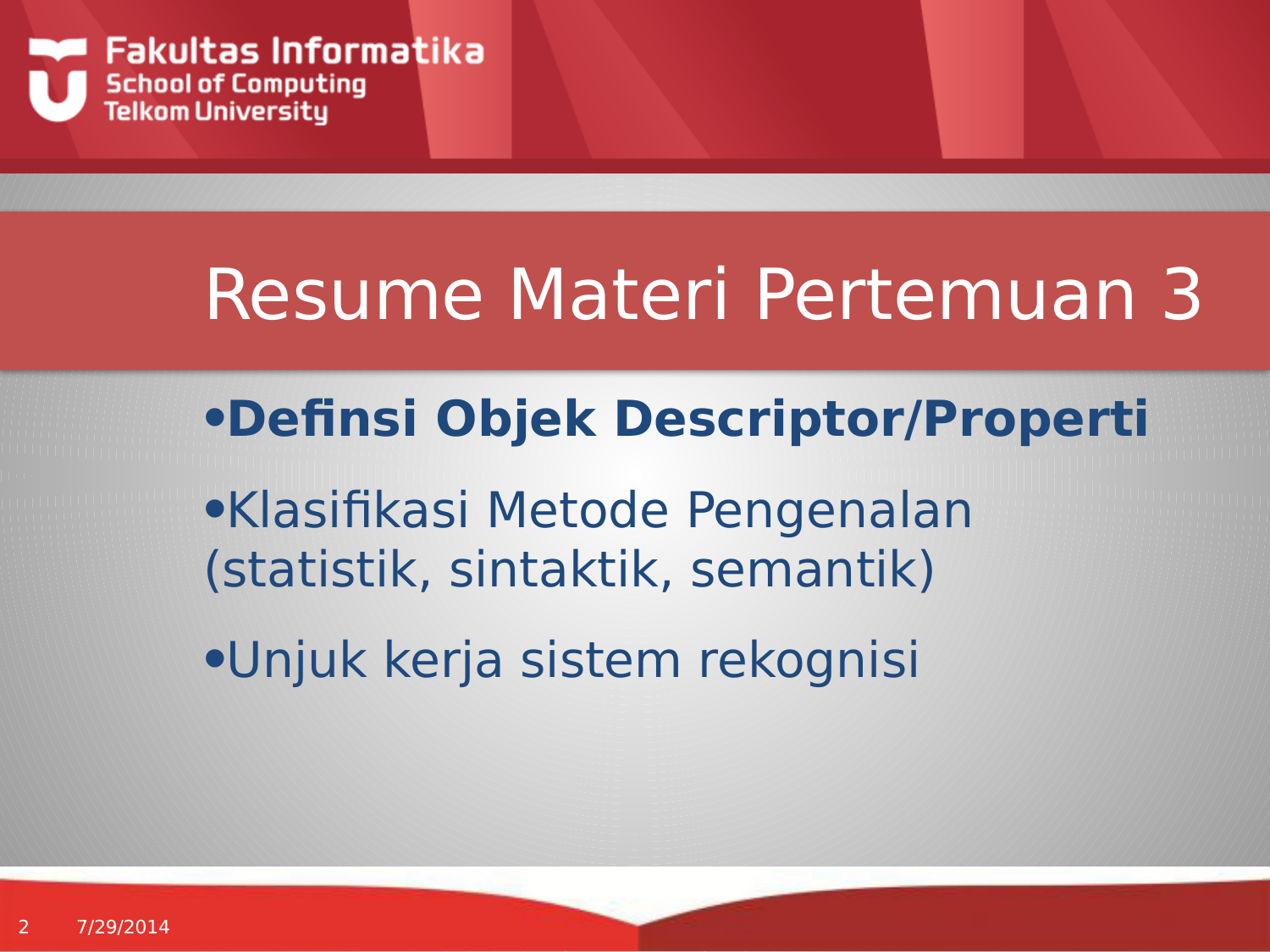

# Resume Materi Pertemuan 3
Definsi Objek Descriptor/Properti
Klasifikasi Metode Pengenalan (statistik, sintaktik, semantik)
Unjuk kerja sistem rekognisi